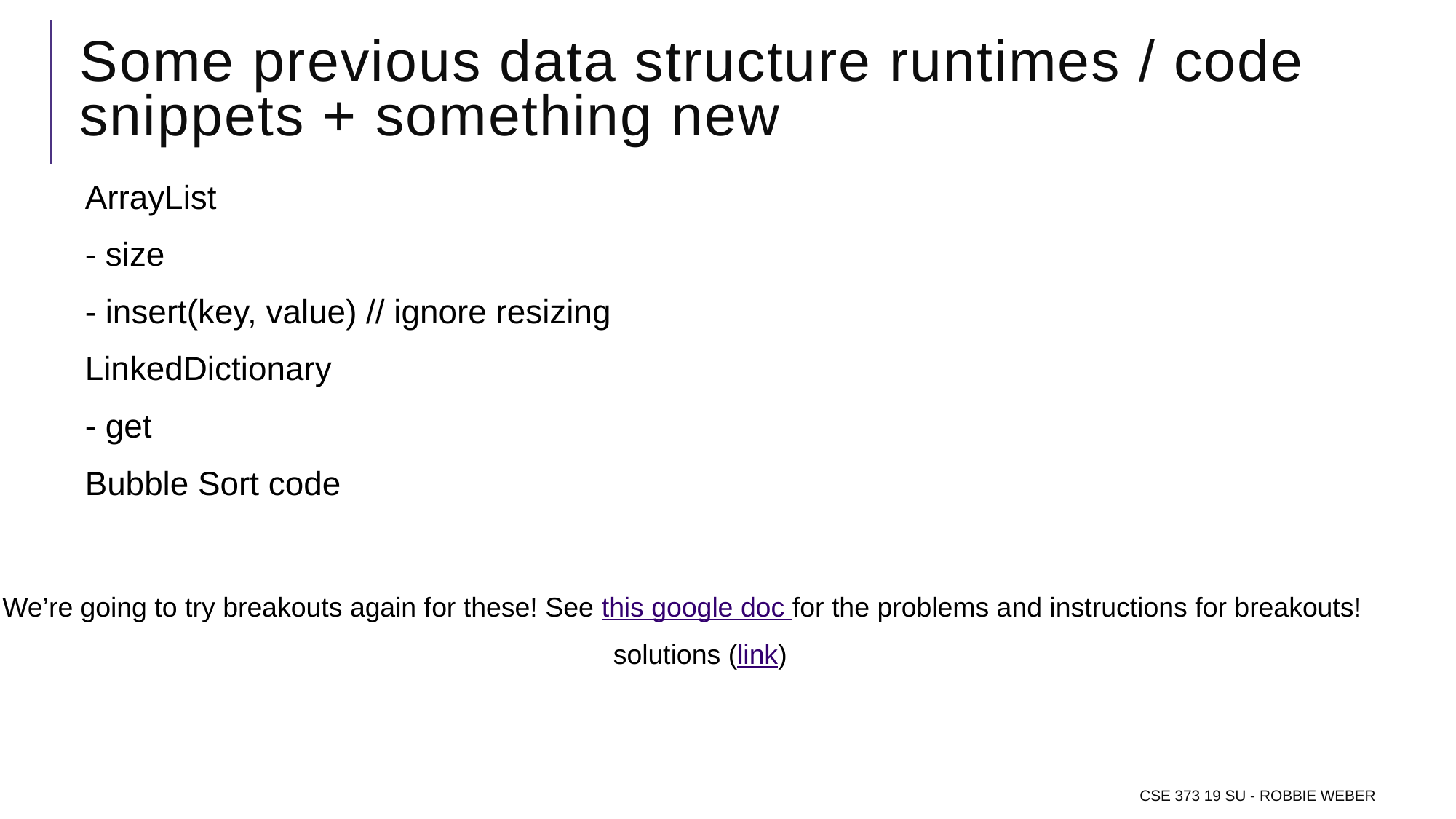

# Some previous data structure runtimes / code snippets + something new
ArrayList
- size
- insert(key, value) // ignore resizing
LinkedDictionary
- get
Bubble Sort code

We’re going to try breakouts again for these! See this google doc for the problems and instructions for breakouts!
solutions (link)
CSE 373 19 Su - Robbie Weber